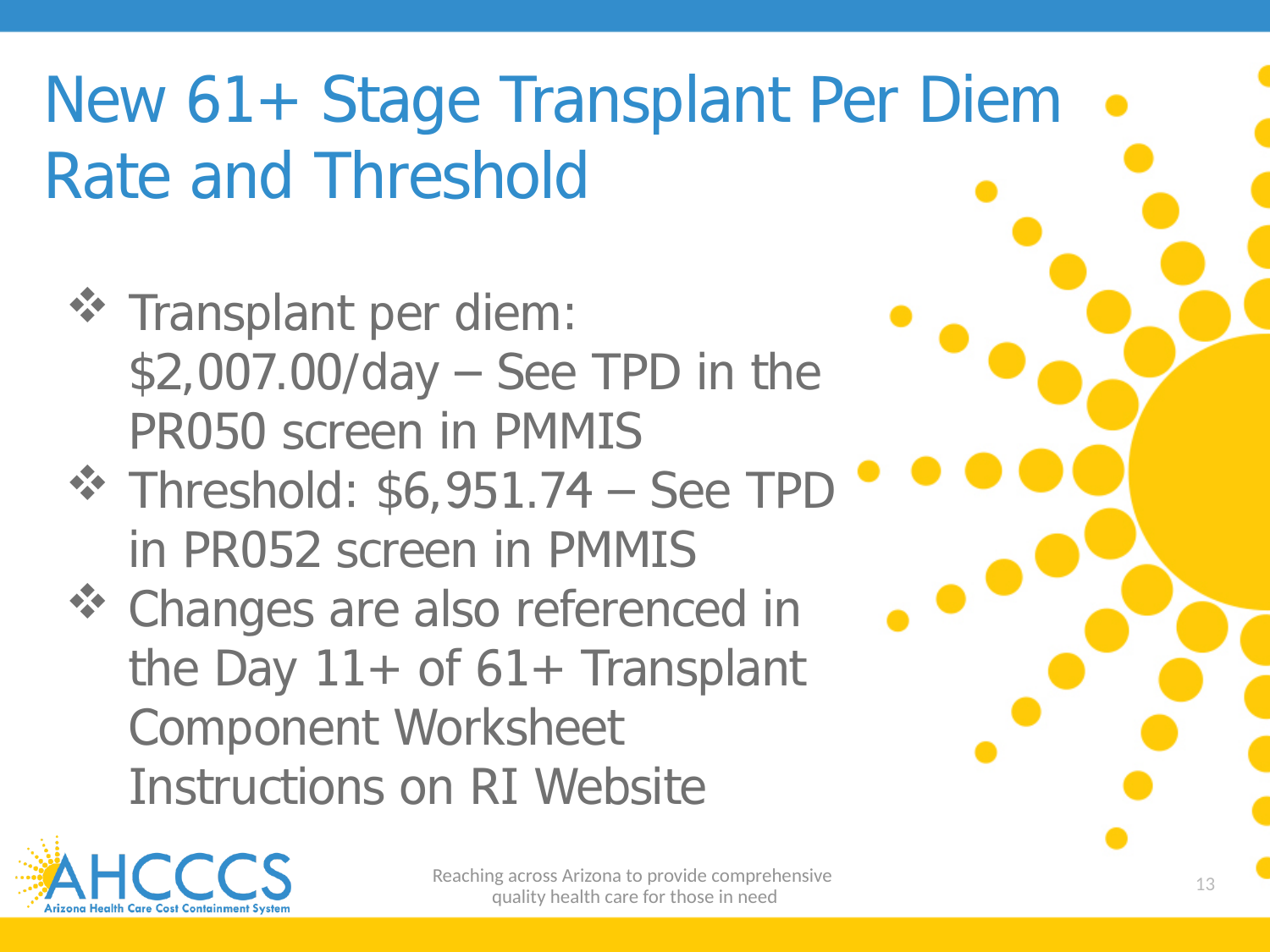

# New 61+ Stage Transplant Per Diem Rate and Threshold
Transplant per diem: $2,007.00/day – See TPD in the PR050 screen in PMMIS
Threshold: $6,951.74 – See TPD in PR052 screen in PMMIS
Changes are also referenced in the Day 11+ of 61+ Transplant Component Worksheet Instructions on RI Website

Reaching across Arizona to provide comprehensive
quality health care for those in need
13